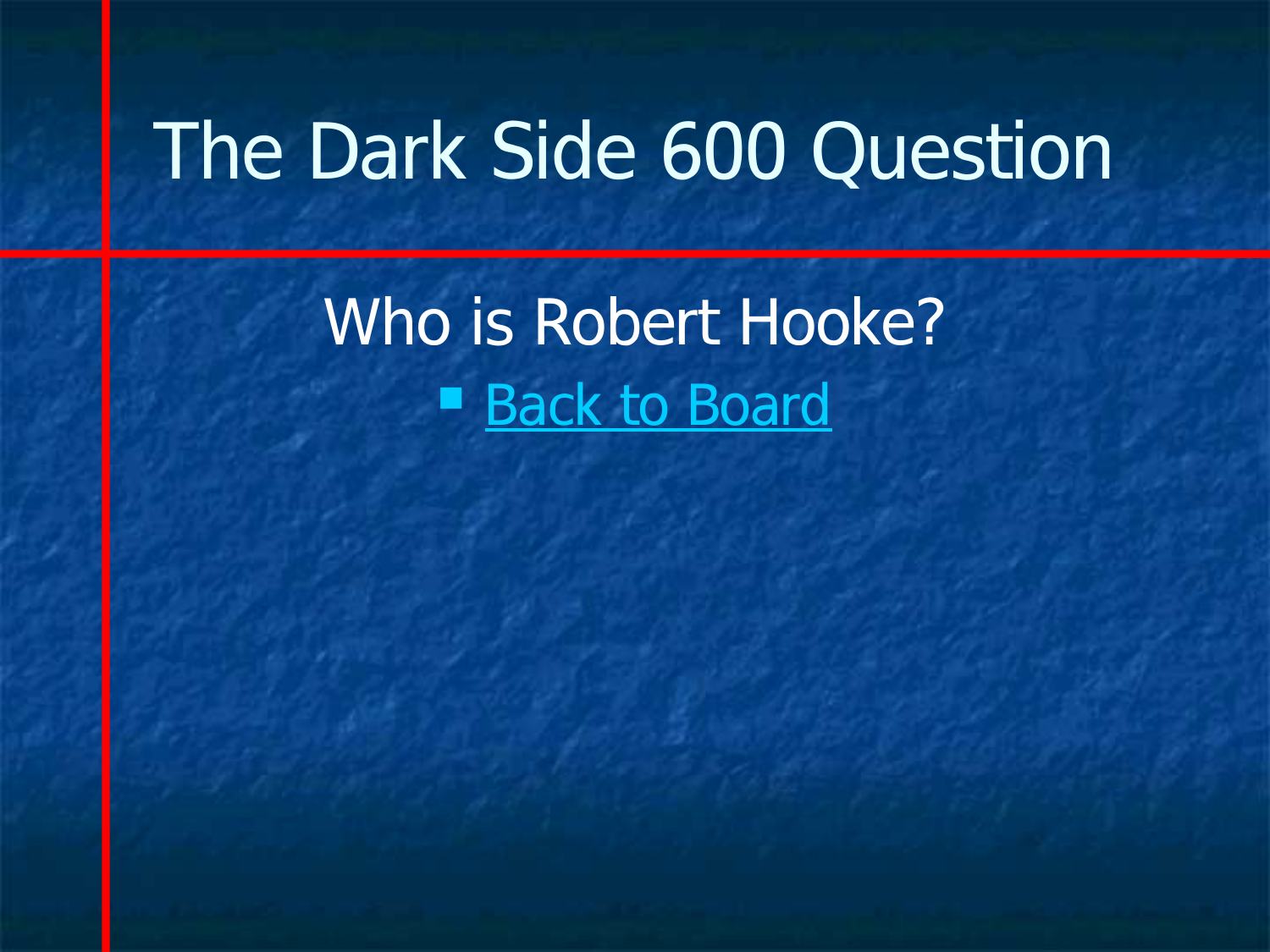

# The Dark Side 600 Question
Who is Robert Hooke?
Back to Board